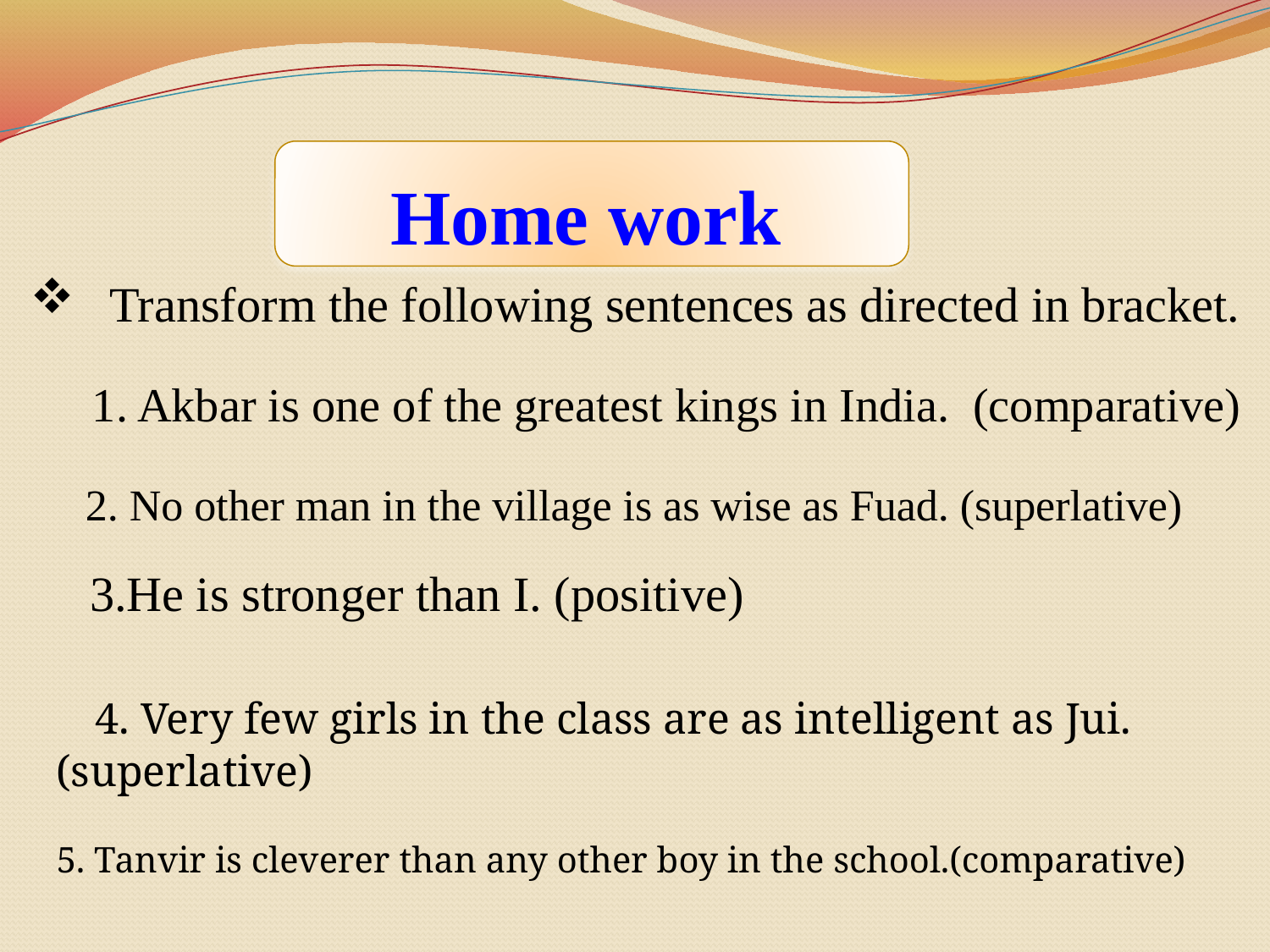

Home work
Transform the following sentences as directed in bracket.
1. Akbar is one of the greatest kings in India.  (comparative)
  2. No other man in the village is as wise as Fuad. (superlative)
 3.He is stronger than I. (positive)
   4. Very few girls in the class are as intelligent as Jui. (superlative)

5. Tanvir is cleverer than any other boy in the school.(comparative)